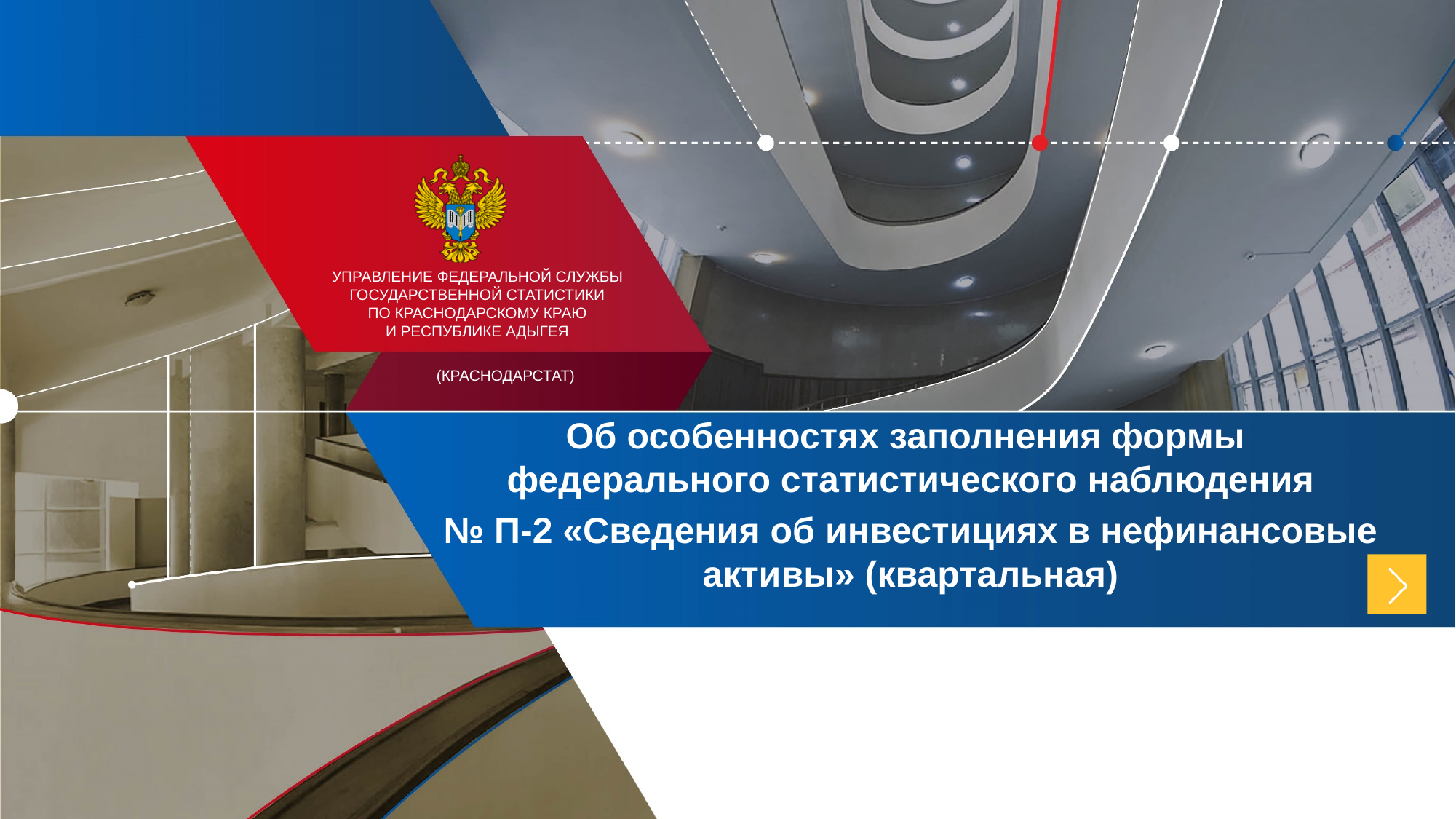

Об особенностях заполнения формы
федерального статистического наблюдения
№ П-2 «Сведения об инвестициях в нефинансовые активы» (квартальная)